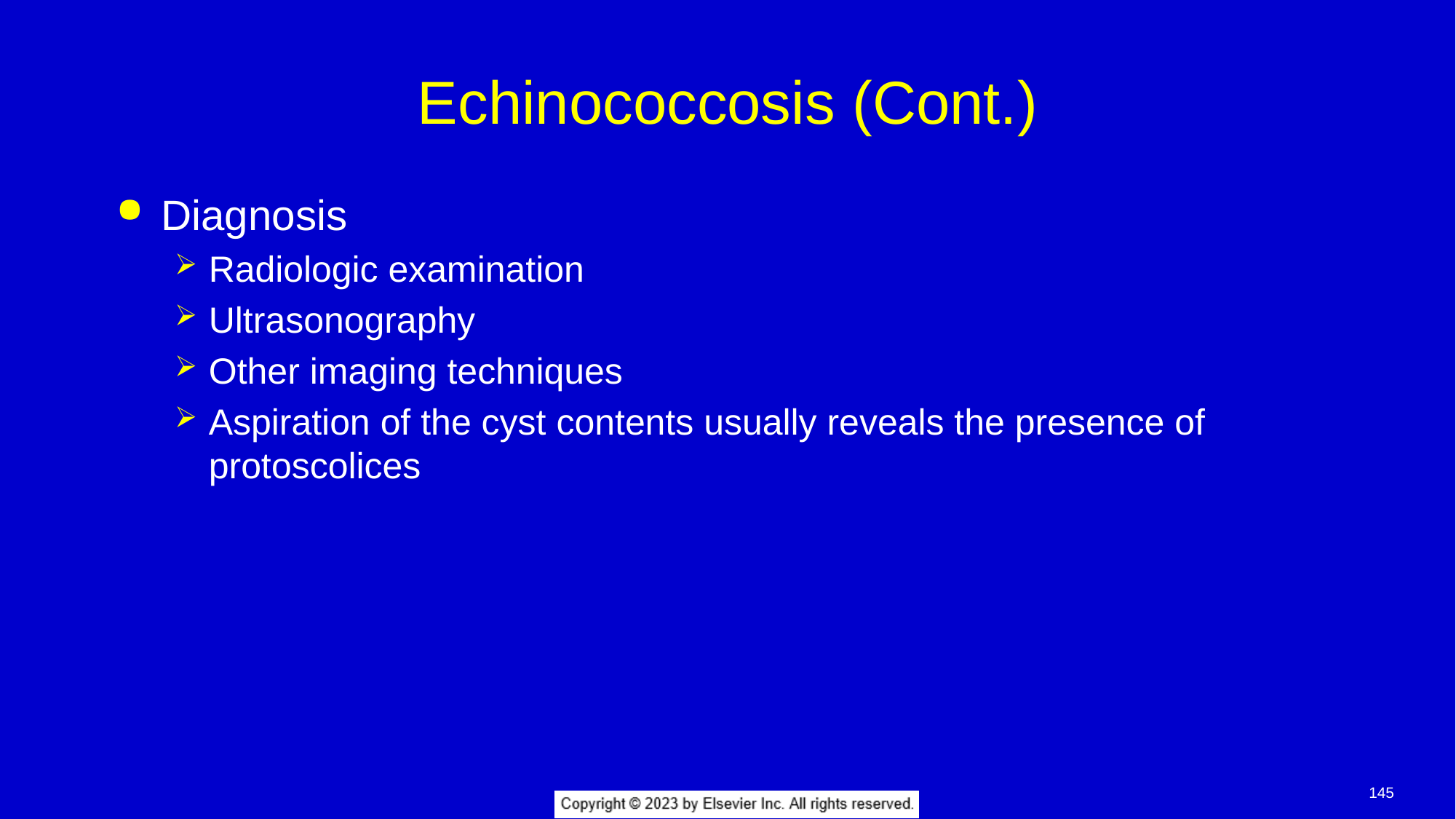

# Echinococcosis (Cont.)
Diagnosis
Radiologic examination
Ultrasonography
Other imaging techniques
Aspiration of the cyst contents usually reveals the presence of protoscolices